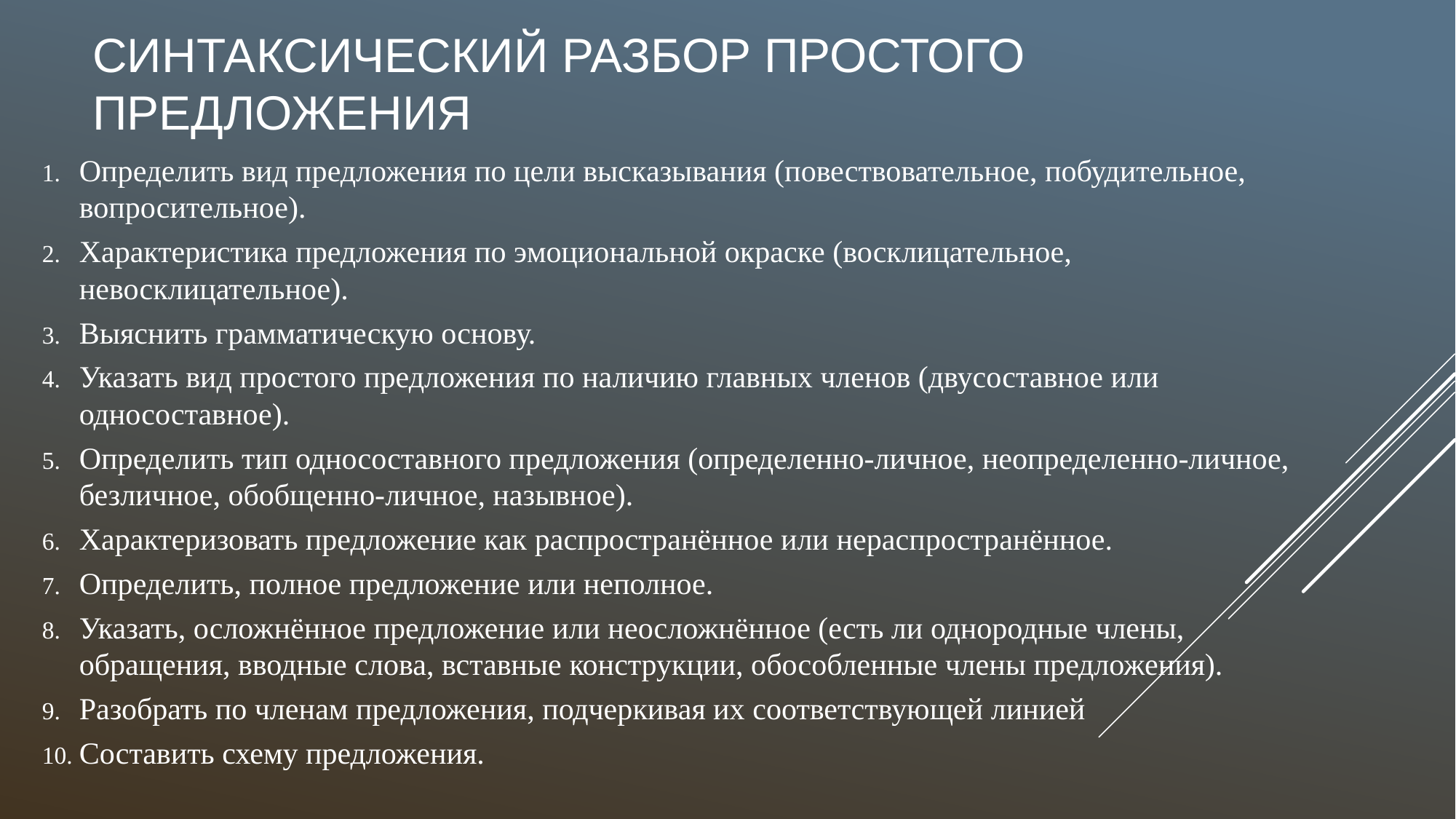

# синтаксический разбор простого предложения
Определить вид предложения по цели высказывания (повествовательное, побудительное, вопросительное).
Характеристика предложения по эмоциональной окраске (восклицательное, невосклицательное).
Выяснить грамматическую основу.
Указать вид простого предложения по наличию главных членов (двусоставное или односоставное).
Определить тип односоставного предложения (определенно-личное, неопределенно-личное, безличное, обобщенно-личное, назывное).
Характеризовать предложение как распространённое или нераспространённое.
Определить, полное предложение или неполное.
Указать, осложнённое предложение или неосложнённое (есть ли однородные члены, обращения, вводные слова, вставные конструкции, обособленные члены предложения).
Разобрать по членам предложения, подчеркивая их соответствующей линией
Составить схему предложения.